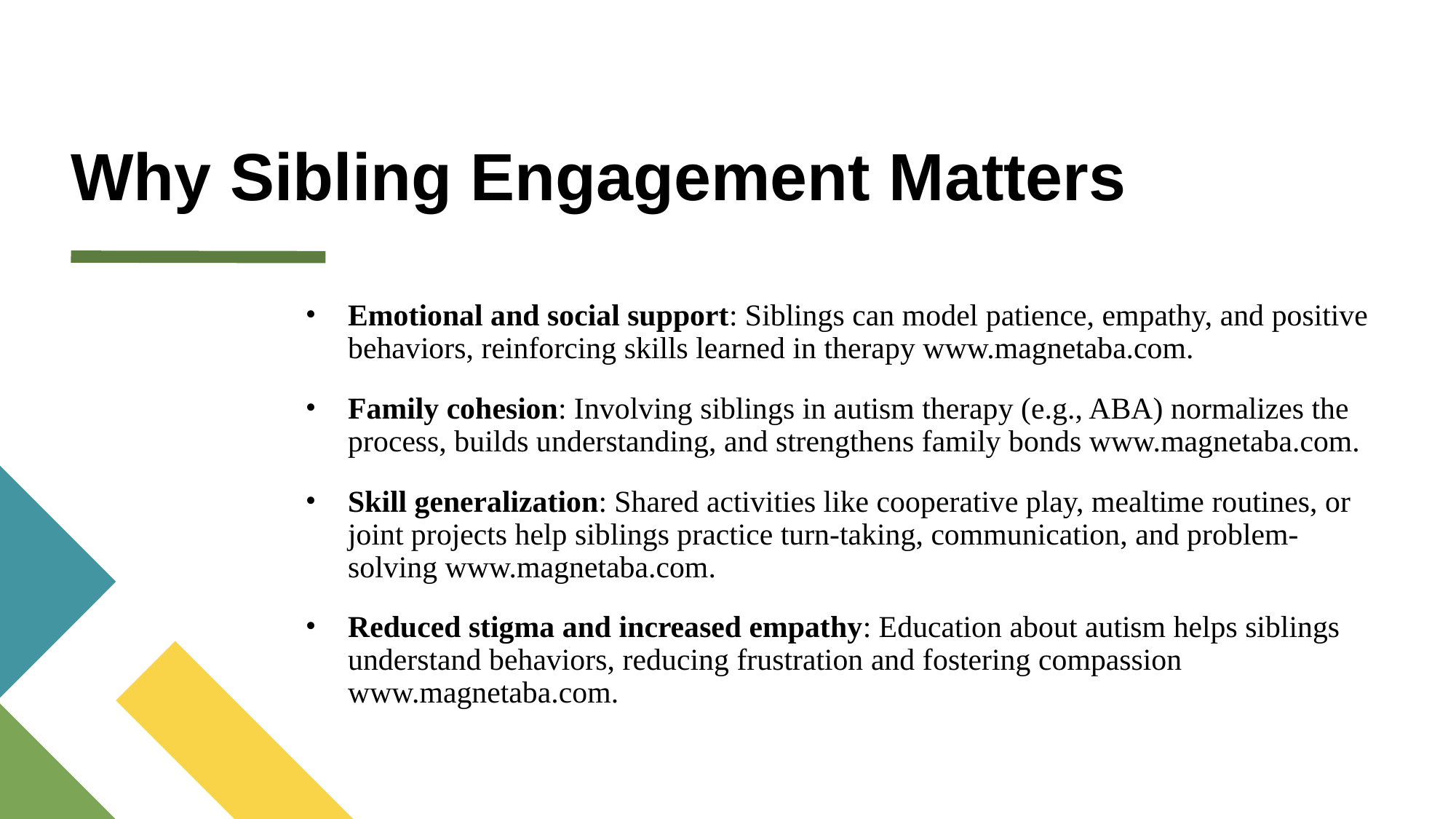

# Why Sibling Engagement Matters
Emotional and social support: Siblings can model patience, empathy, and positive behaviors, reinforcing skills learned in therapy www.magnetaba.com.
Family cohesion: Involving siblings in autism therapy (e.g., ABA) normalizes the process, builds understanding, and strengthens family bonds www.magnetaba.com.
Skill generalization: Shared activities like cooperative play, mealtime routines, or joint projects help siblings practice turn-taking, communication, and problem-solving www.magnetaba.com.
Reduced stigma and increased empathy: Education about autism helps siblings understand behaviors, reducing frustration and fostering compassion www.magnetaba.com.